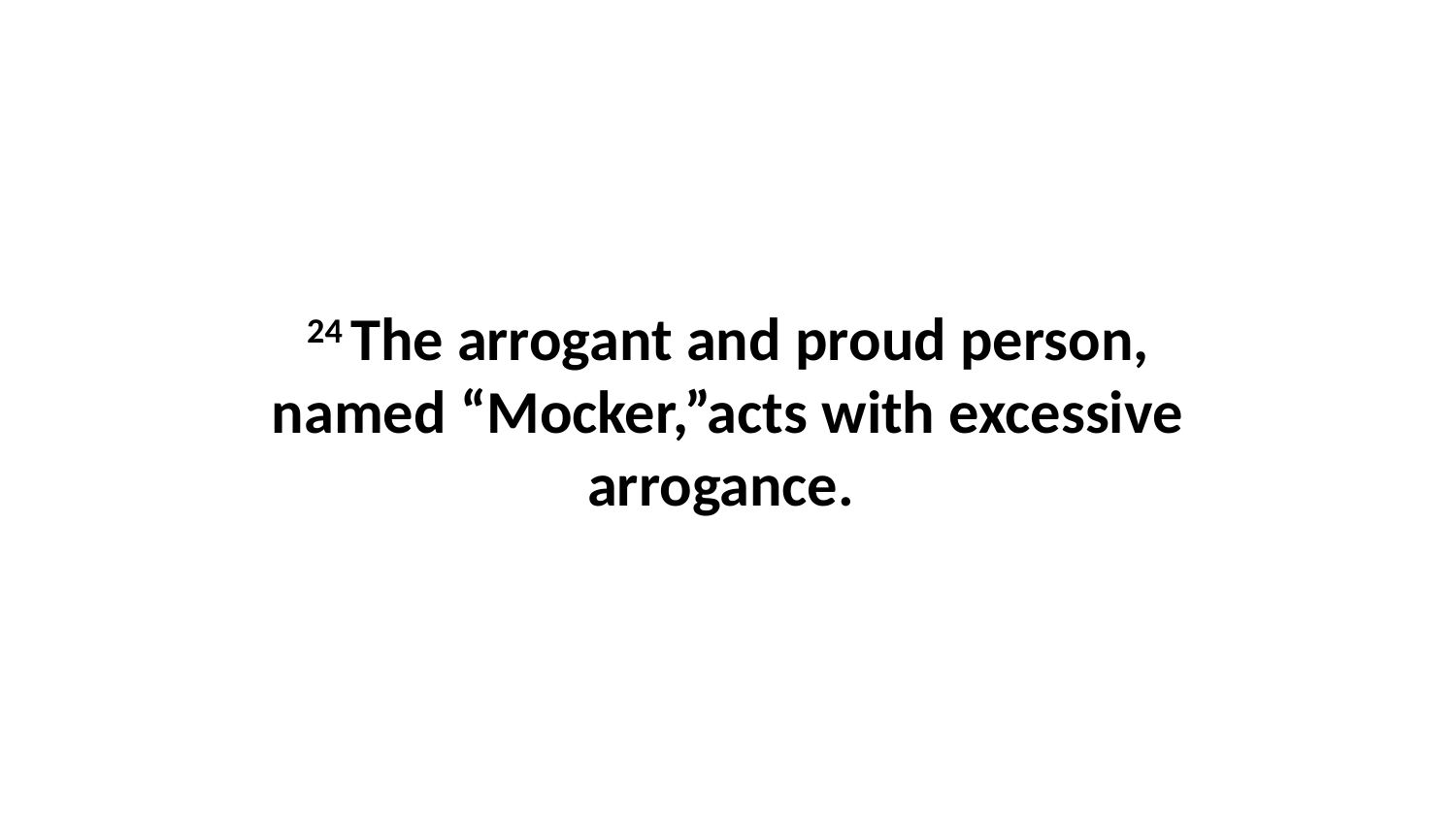

24 The arrogant and proud person, named “Mocker,”acts with excessive arrogance.